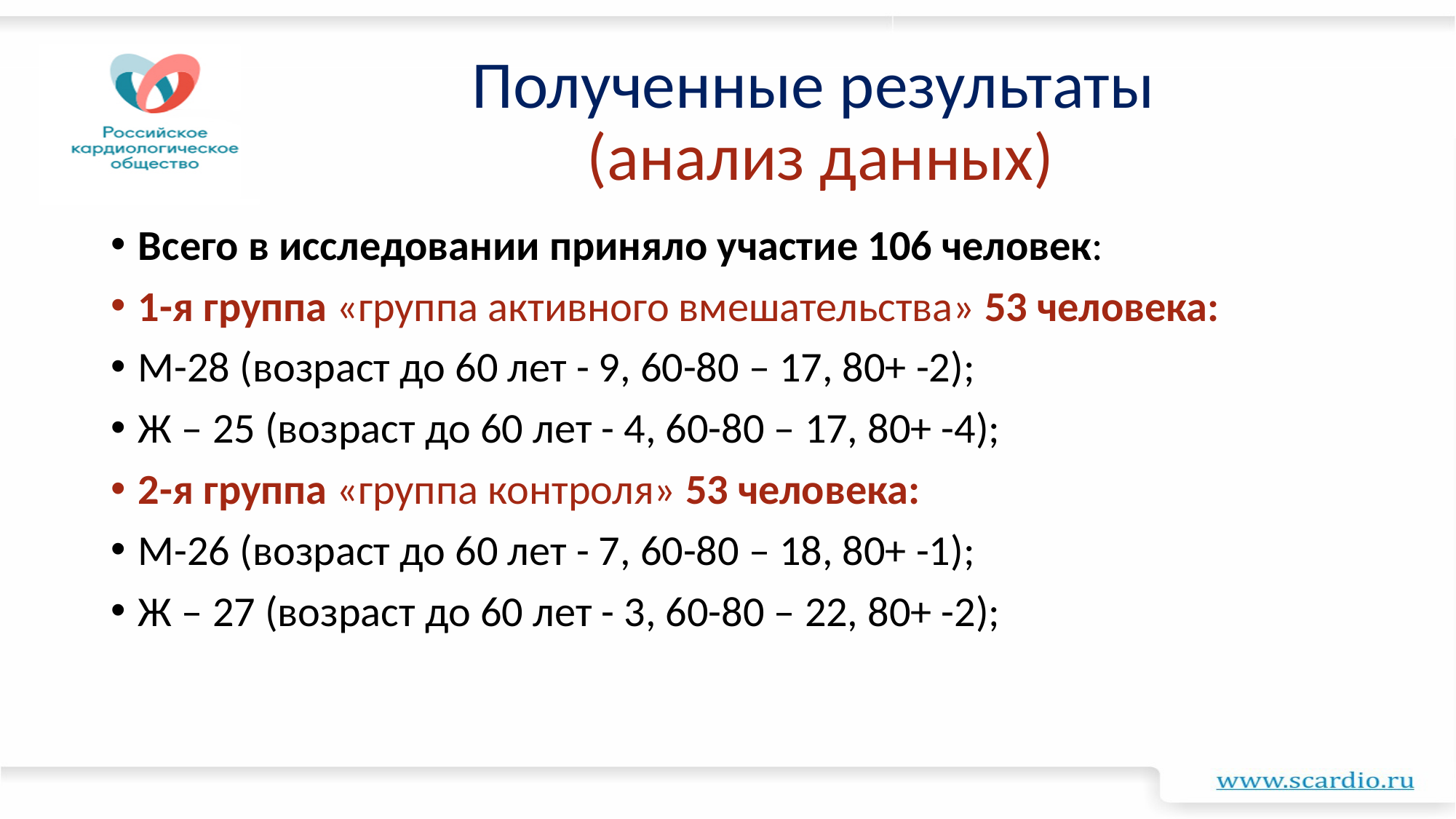

# Полученные результаты (анализ данных)
Всего в исследовании приняло участие 106 человек:
1-я группа «группа активного вмешательства» 53 человека:
М-28 (возраст до 60 лет - 9, 60-80 – 17, 80+ -2);
Ж – 25 (возраст до 60 лет - 4, 60-80 – 17, 80+ -4);
2-я группа «группа контроля» 53 человека:
М-26 (возраст до 60 лет - 7, 60-80 – 18, 80+ -1);
Ж – 27 (возраст до 60 лет - 3, 60-80 – 22, 80+ -2);